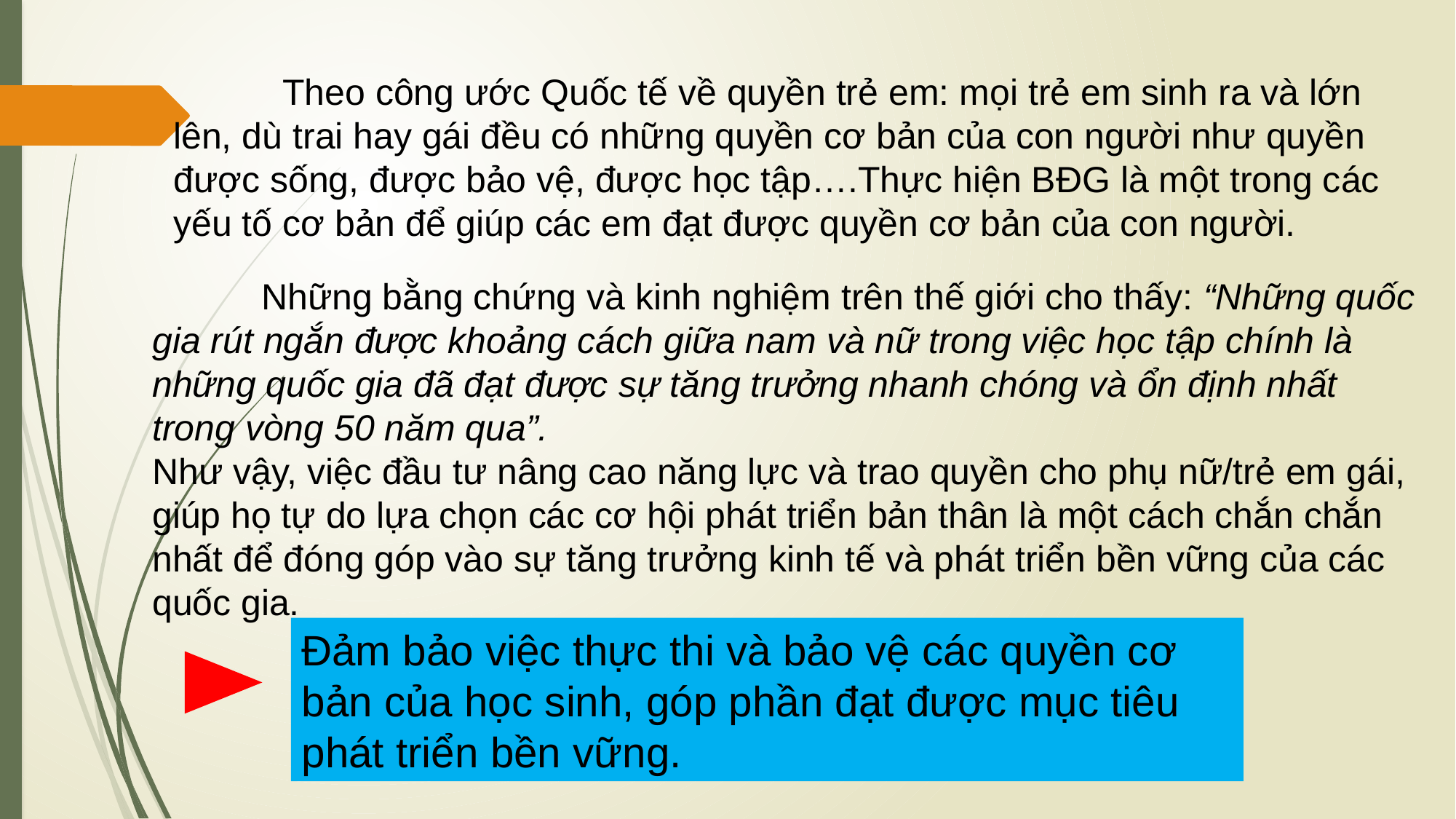

Theo công ước Quốc tế về quyền trẻ em: mọi trẻ em sinh ra và lớn lên, dù trai hay gái đều có những quyền cơ bản của con người như quyền được sống, được bảo vệ, được học tập….Thực hiện BĐG là một trong các yếu tố cơ bản để giúp các em đạt được quyền cơ bản của con người.
	Những bằng chứng và kinh nghiệm trên thế giới cho thấy: “Những quốc gia rút ngắn được khoảng cách giữa nam và nữ trong việc học tập chính là những quốc gia đã đạt được sự tăng trưởng nhanh chóng và ổn định nhất trong vòng 50 năm qua”.
Như vậy, việc đầu tư nâng cao năng lực và trao quyền cho phụ nữ/trẻ em gái, giúp họ tự do lựa chọn các cơ hội phát triển bản thân là một cách chắn chắn nhất để đóng góp vào sự tăng trưởng kinh tế và phát triển bền vững của các quốc gia.
Đảm bảo việc thực thi và bảo vệ các quyền cơ bản của học sinh, góp phần đạt được mục tiêu phát triển bền vững.